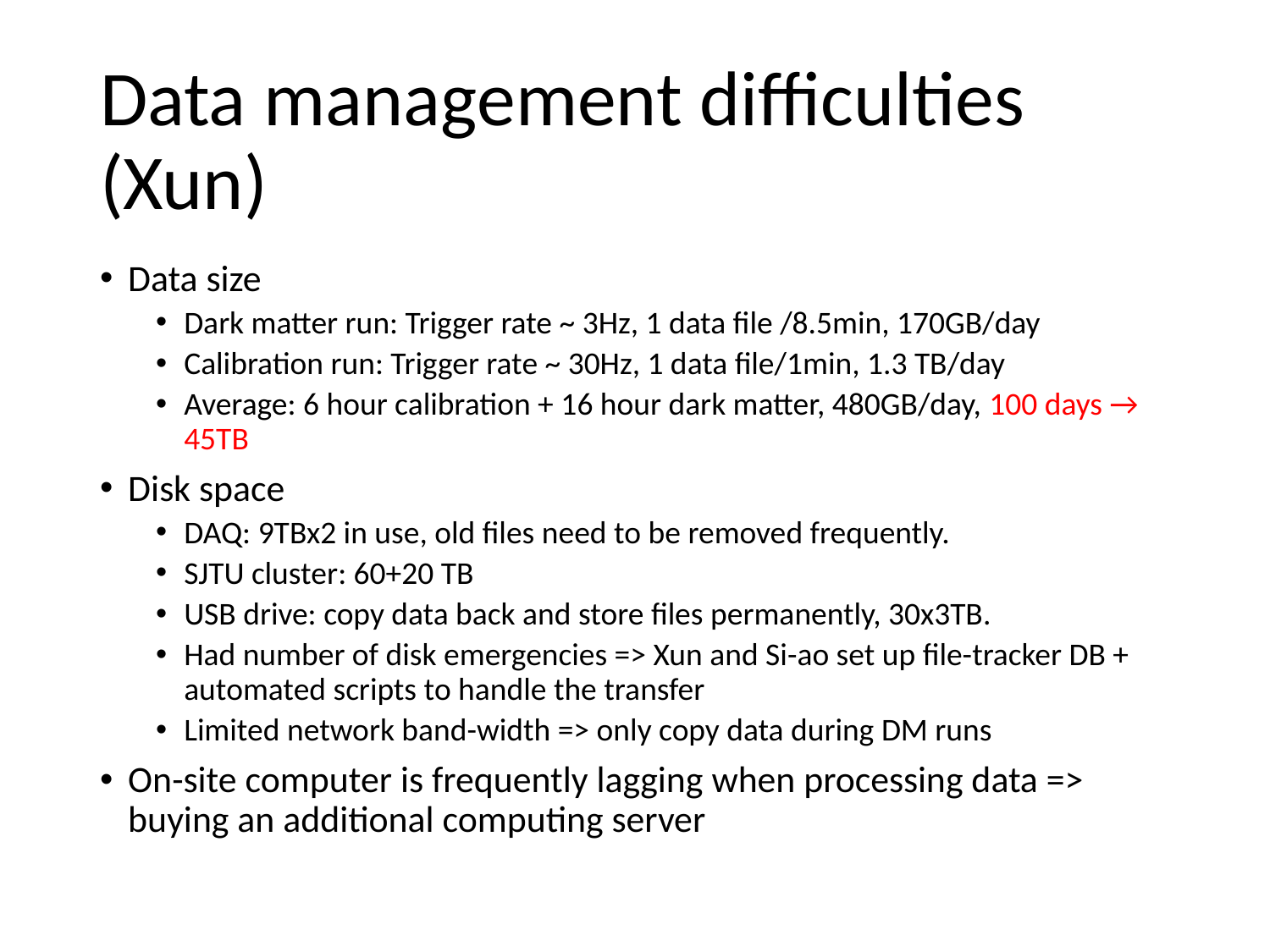

# Data management difficulties (Xun)
Data size
Dark matter run: Trigger rate ~ 3Hz, 1 data file /8.5min, 170GB/day
Calibration run: Trigger rate ~ 30Hz, 1 data file/1min, 1.3 TB/day
Average: 6 hour calibration + 16 hour dark matter, 480GB/day, 100 days → 45TB
Disk space
DAQ: 9TBx2 in use, old files need to be removed frequently.
SJTU cluster: 60+20 TB
USB drive: copy data back and store files permanently, 30x3TB.
Had number of disk emergencies => Xun and Si-ao set up file-tracker DB + automated scripts to handle the transfer
Limited network band-width => only copy data during DM runs
On-site computer is frequently lagging when processing data => buying an additional computing server